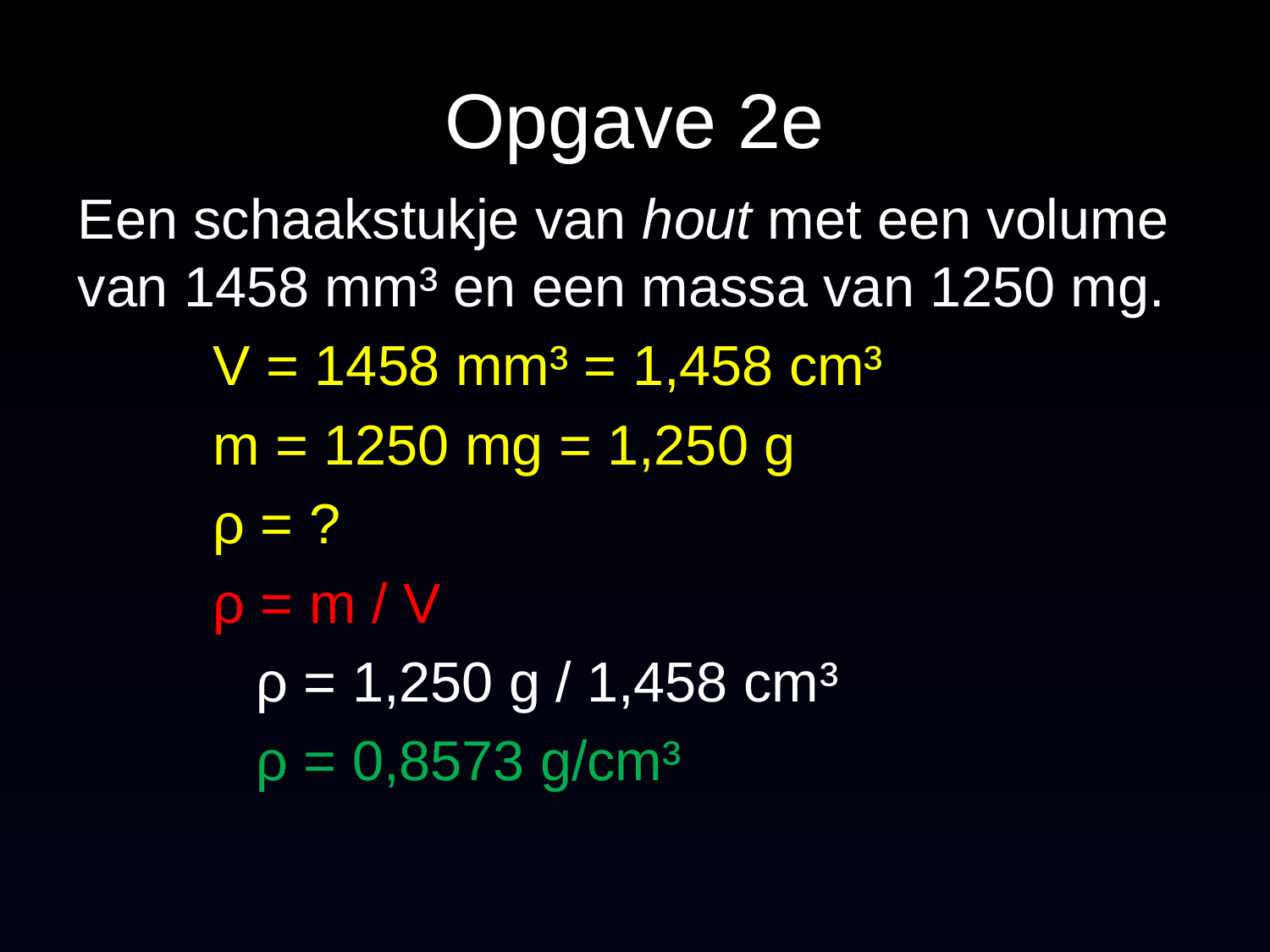

# Opgave 2e
Een schaakstukje van hout met een volume van 1458 mm³ en een massa van 1250 mg.
V = 1458 mm³ = 1,458 cm³
m = 1250 mg = 1,250 g
ρ = ?
ρ = m / V
		ρ = 1,250 g / 1,458 cm³
		ρ = 0,8573 g/cm³